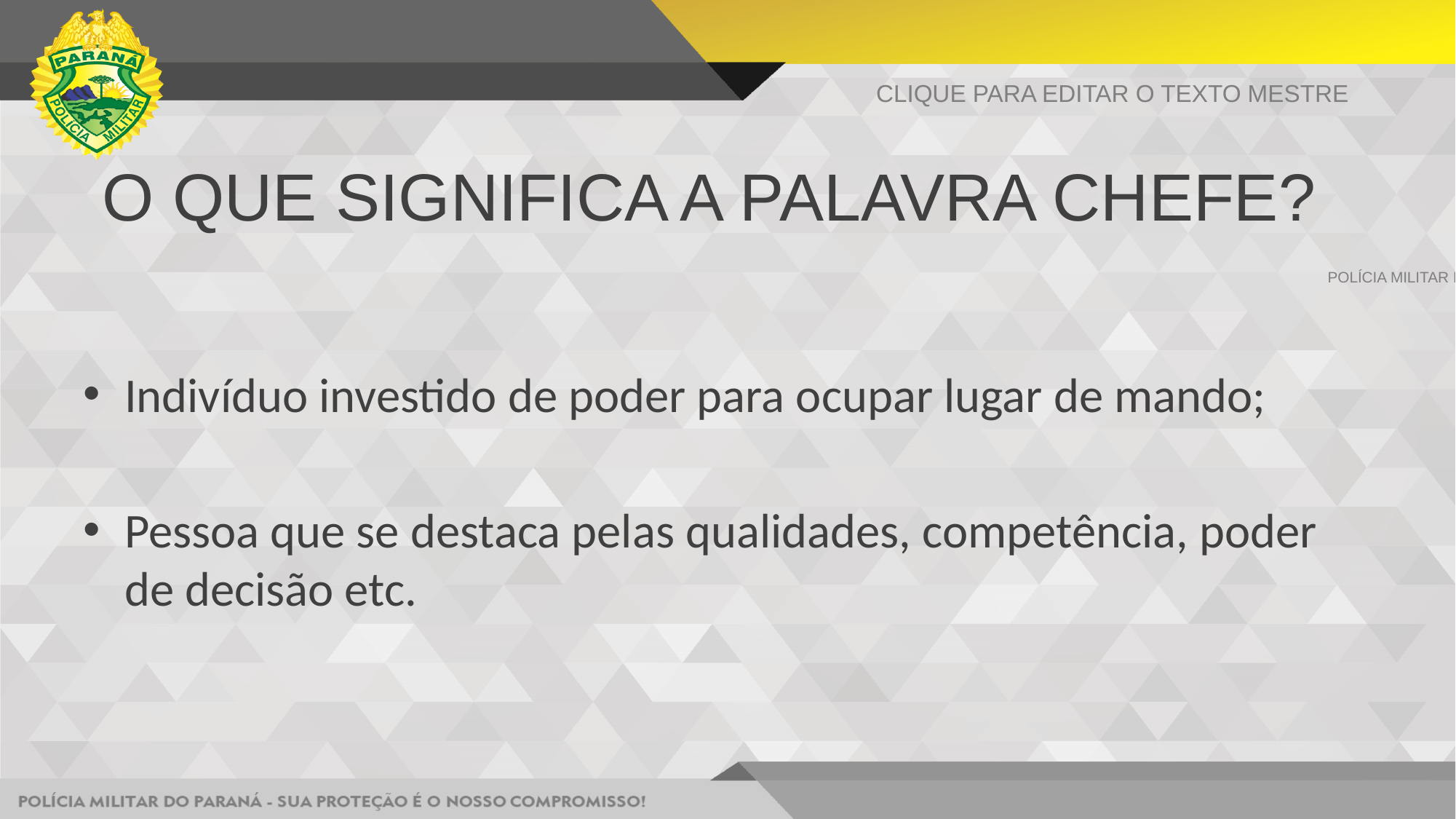

CLIQUE PARA EDITAR O TEXTO MESTRE
# O QUE SIGNIFICA A PALAVRA CHEFE?
POLÍCIA MILITAR DO PARANÁ - SUA PROTEÇÃO É O NOSSO COMPROMISSO!

Indivíduo investido de poder para ocupar lugar de mando;

Pessoa que se destaca pelas qualidades, competência, poder de decisão etc.